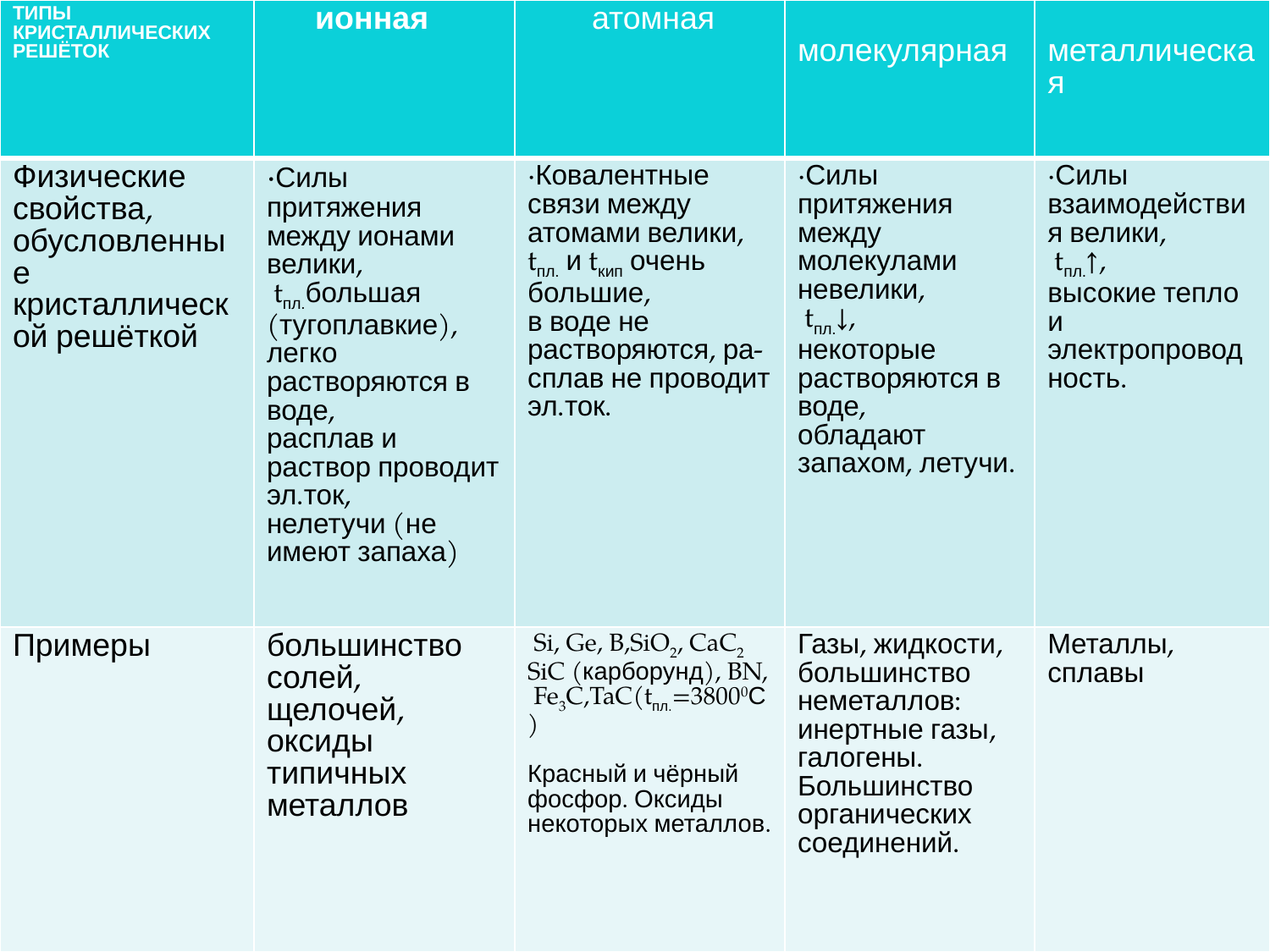

| ТИПЫ КРИСТАЛЛИЧЕСКИХ РЕШЁТОК | ионная | атомная | молекулярная | металлическая |
| --- | --- | --- | --- | --- |
| Физические свойства, обусловленные кристаллической решёткой | ·Силы притяжения между ионами велики,  tпл.большая (тугоплавкие), легко растворяются в воде, расплав и раствор проводит эл.ток, нелетучи (не имеют запаха) | ·Ковалентные связи между атомами велики, tпл. и tкип очень большие, в воде не растворяются, ра-сплав не проводит эл.ток. | ·Силы притяжения между молекулами невелики,  tпл.↓, некоторые растворяются в воде, обладают запахом, летучи. | ·Силы взаимодействия велики,  tпл.↑, высокие тепло и электропроводность. |
| Примеры | большинство солей, щелочей, оксиды типичных металлов | Si, Ge, B,SiO2, CaC2 SiC (карборунд), BN, Fe3C,TaC(tпл.=38000С) Красный и чёрный фосфор. Оксиды некоторых металлов. | Газы, жидкости, большинство неметаллов: инертные газы, галогены. Большинство органических соединений. | Металлы, сплавы |